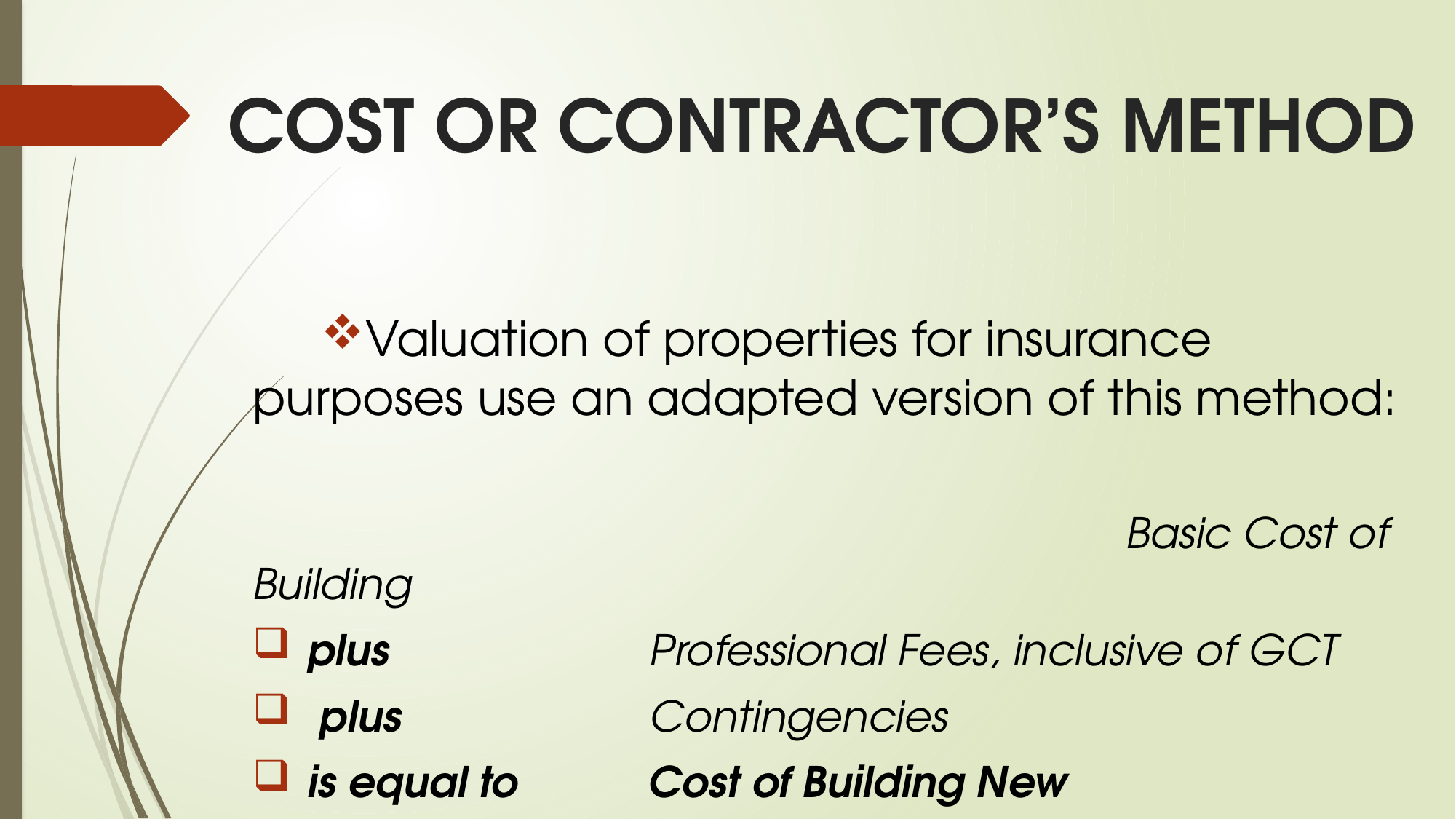

# COST OR CONTRACTOR’S METHOD

Valuation of properties for insurance purposes use an adapted version of this method:

								Basic Cost of Building
plus                      Professional Fees, inclusive of GCT
 plus                     Contingencies
is equal to           Cost of Building New